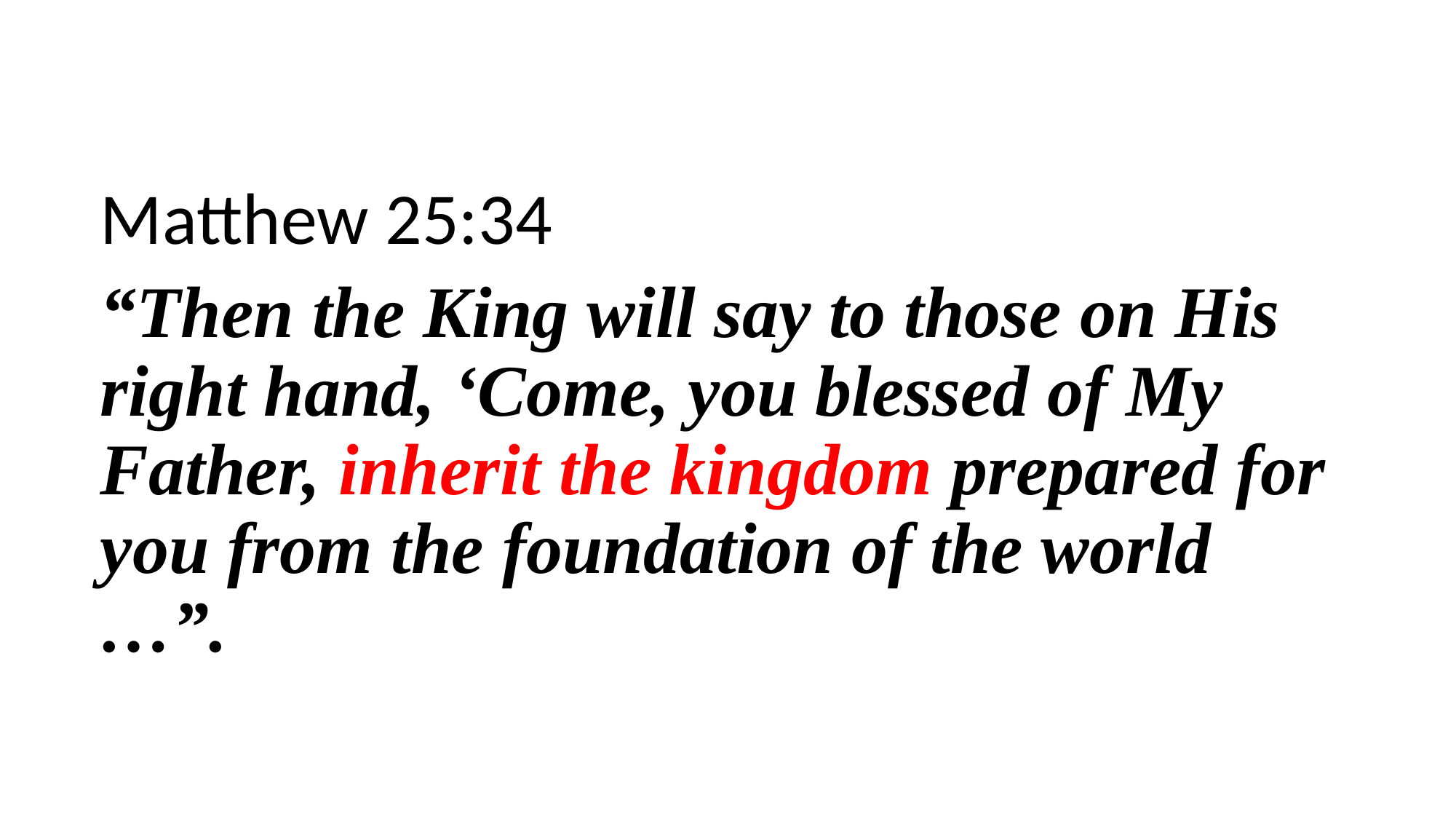

Matthew 25:34
“Then the King will say to those on His right hand, ‘Come, you blessed of My Father, inherit the kingdom prepared for you from the foundation of the world …”.